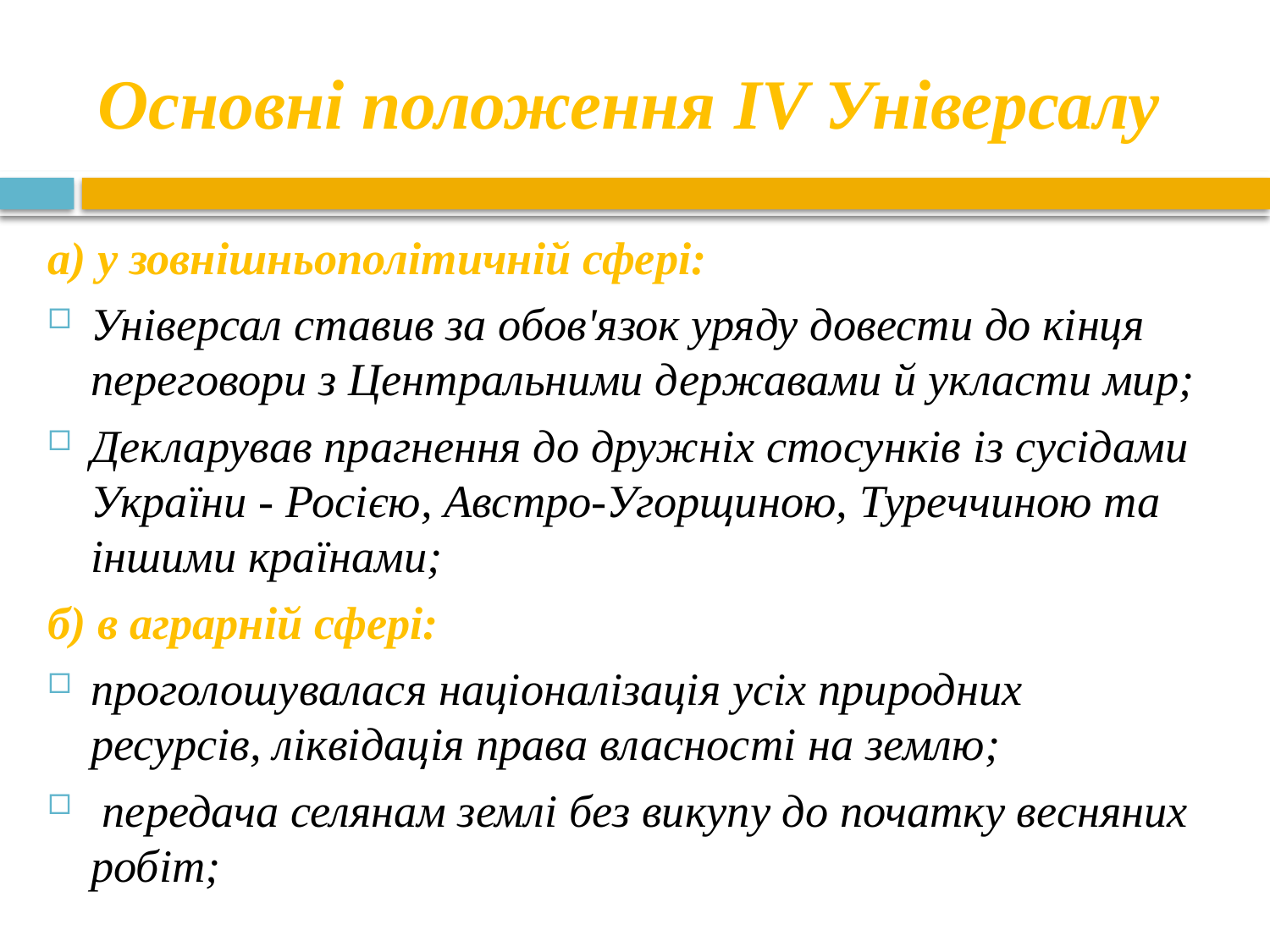

# Основні положення IV Універсалу
а) у зовнішньополітичній сфері:
Універсал ставив за обов'язок уряду довести до кінця переговори з Центральними державами й укласти мир;
Декларував прагнення до дружніх стосунків із сусідами України - Росією, Австро-Угорщиною, Туреччиною та іншими країнами;
б) в аграрній сфері:
проголошувалася націоналізація усіх природних ресурсів, ліквідація права власності на землю;
 передача селянам землі без викупу до початку весняних робіт;